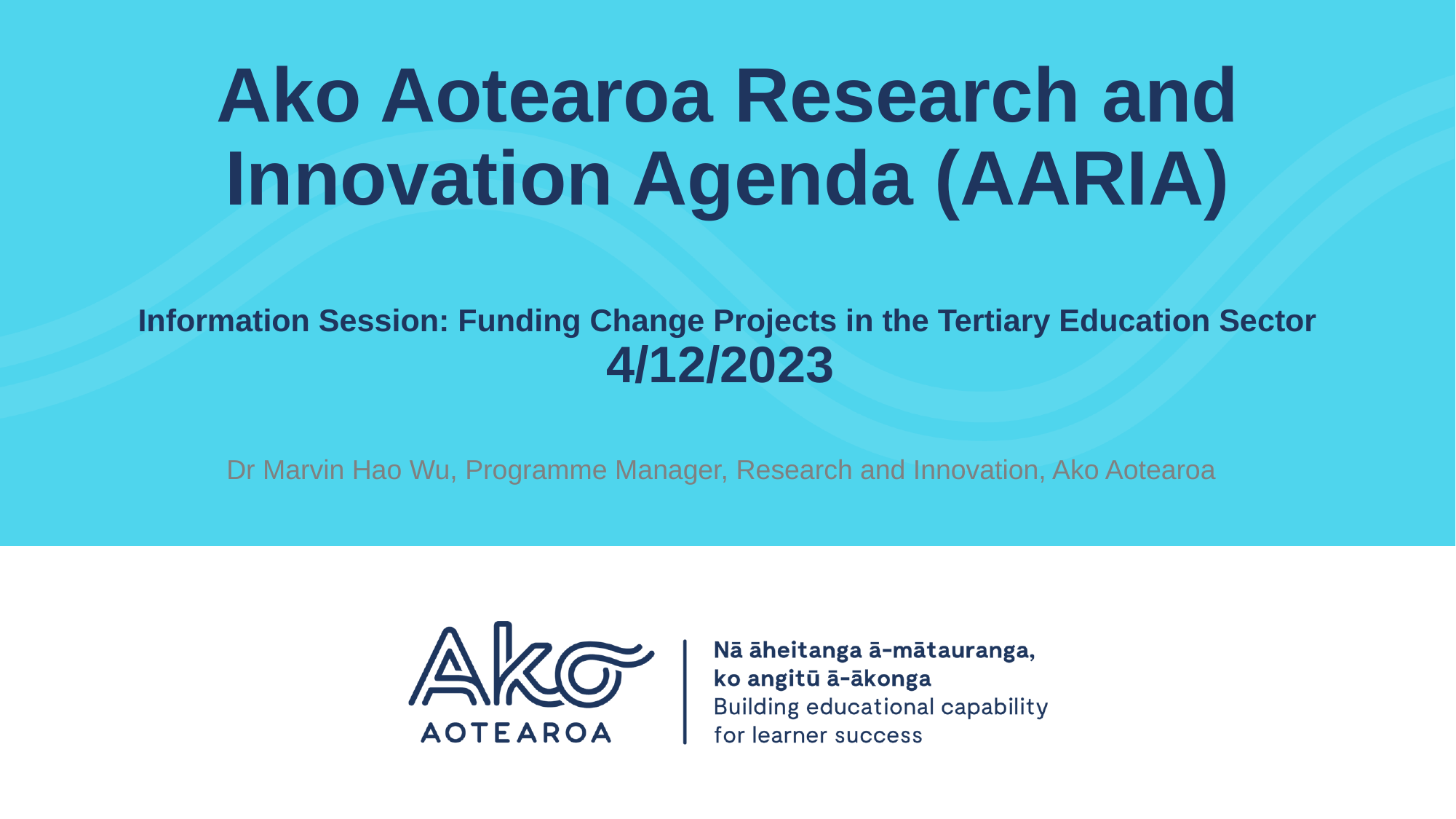

# Ako Aotearoa Research and Innovation Agenda (AARIA) Information Session: Funding Change Projects in the Tertiary Education Sector 4/12/2023

Dr Marvin Hao Wu, Programme Manager, Research and Innovation, Ako Aotearoa